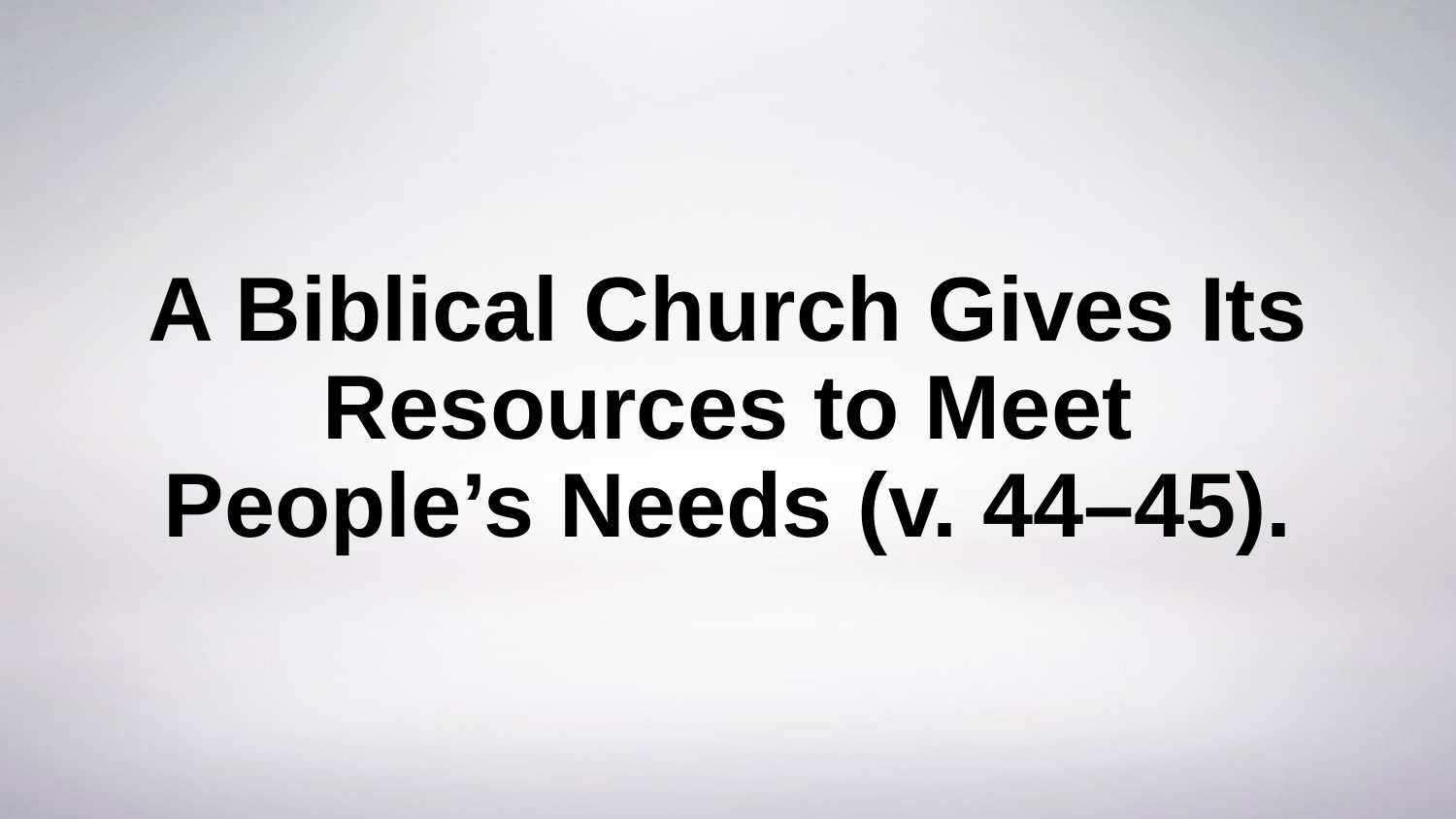

# A Biblical Church Gives Its Resources to Meet People’s Needs (v. 44–45).